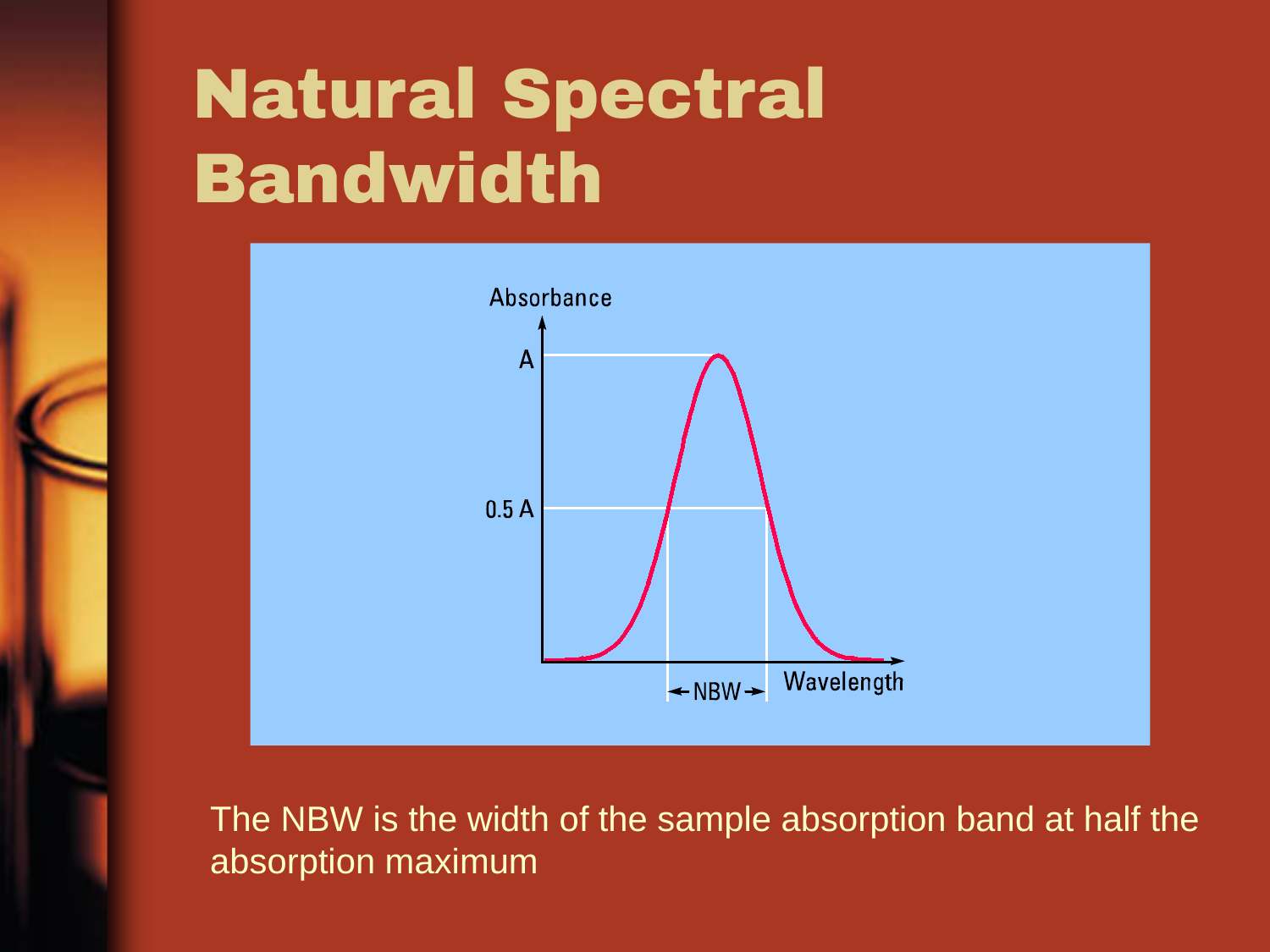

# Natural Spectral Bandwidth

The NBW is the width of the sample absorption band at half the absorption maximum